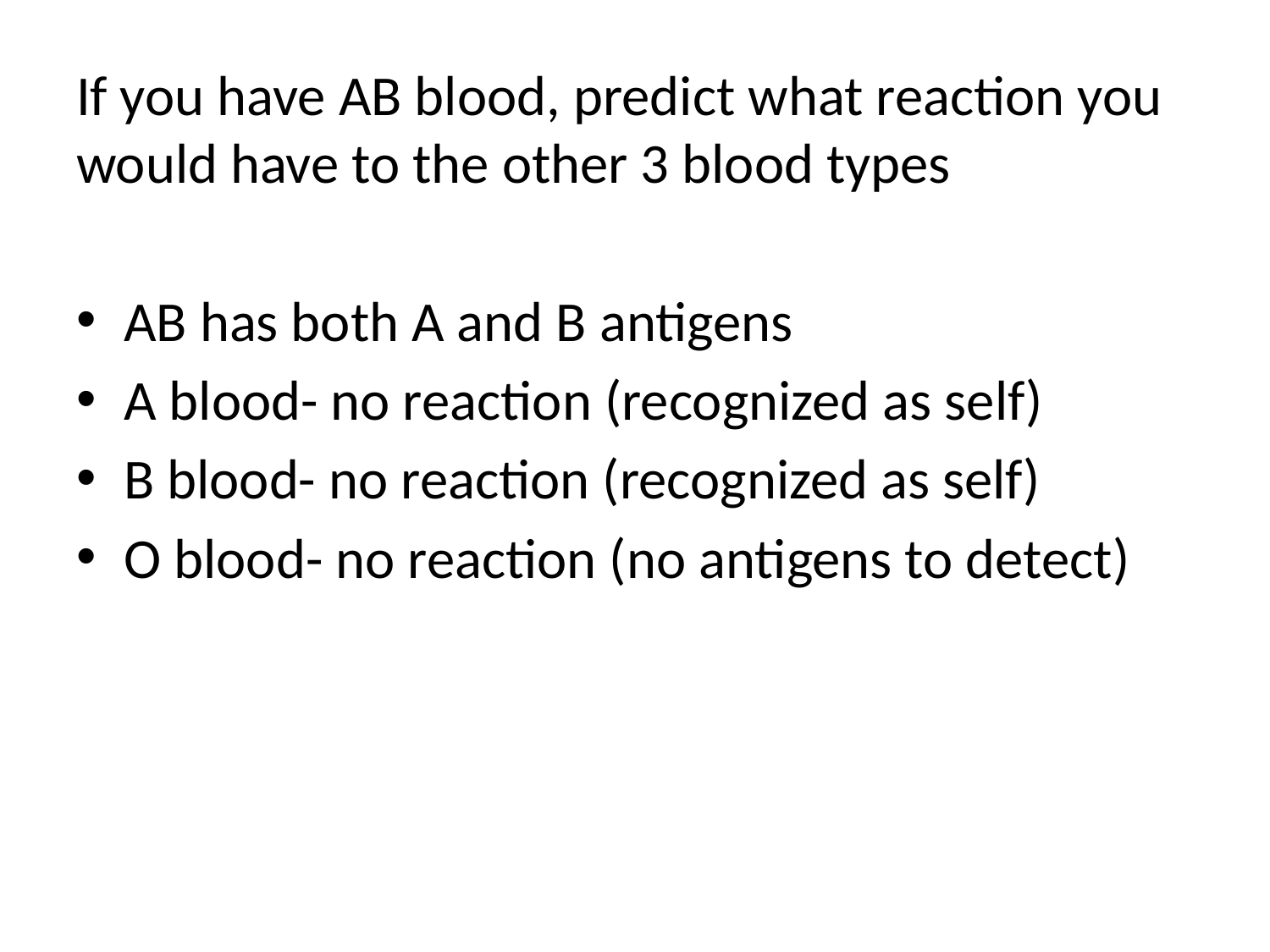

If you have AB blood, predict what reaction you would have to the other 3 blood types

AB has both A and B antigens
A blood- no reaction (recognized as self)
B blood- no reaction (recognized as self)
O blood- no reaction (no antigens to detect)